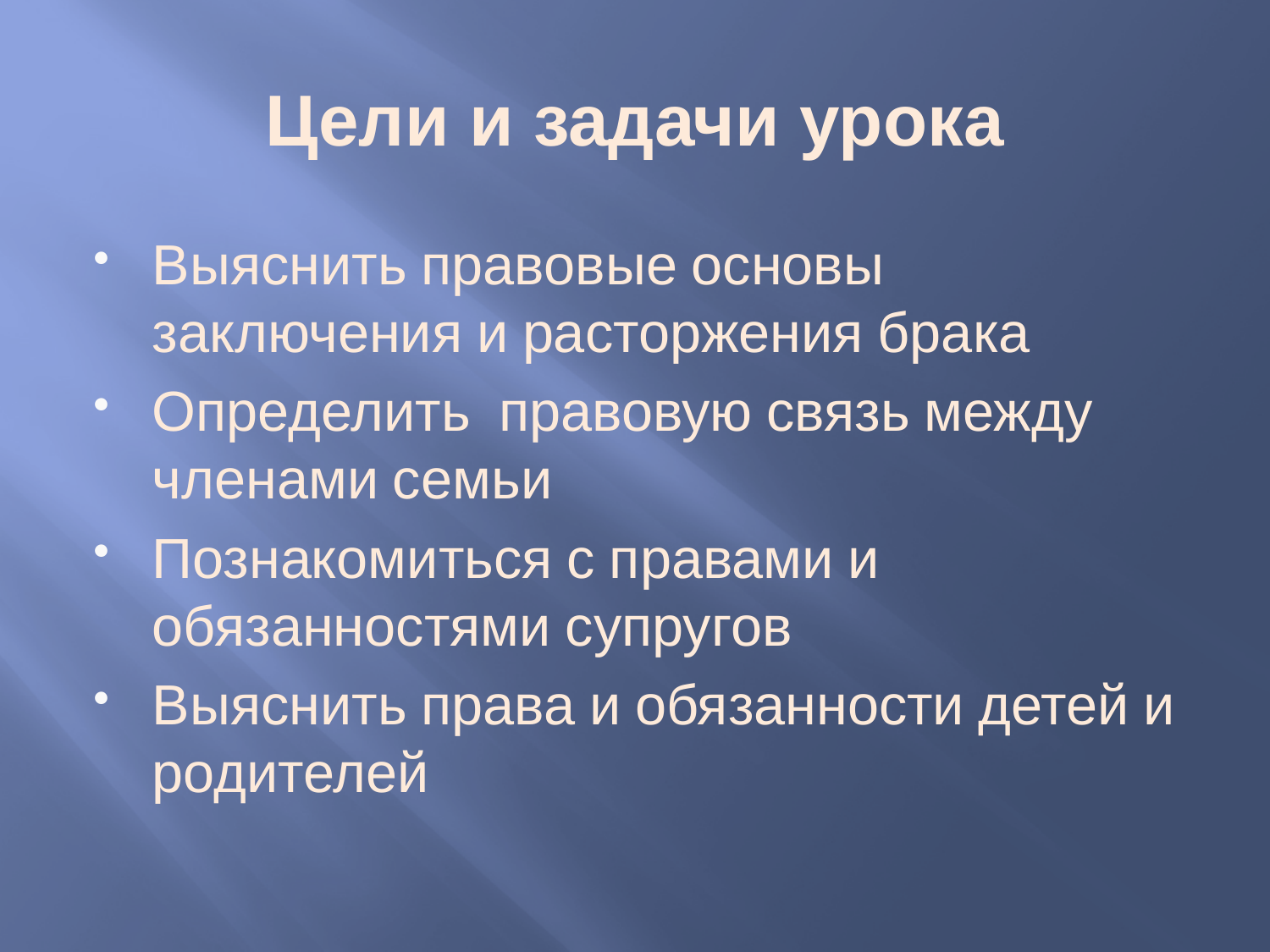

# Цели и задачи урока
Выяснить правовые основы заключения и расторжения брака
Определить  правовую связь между членами семьи
Познакомиться с правами и обязанностями супругов
Выяснить права и обязанности детей и родителей